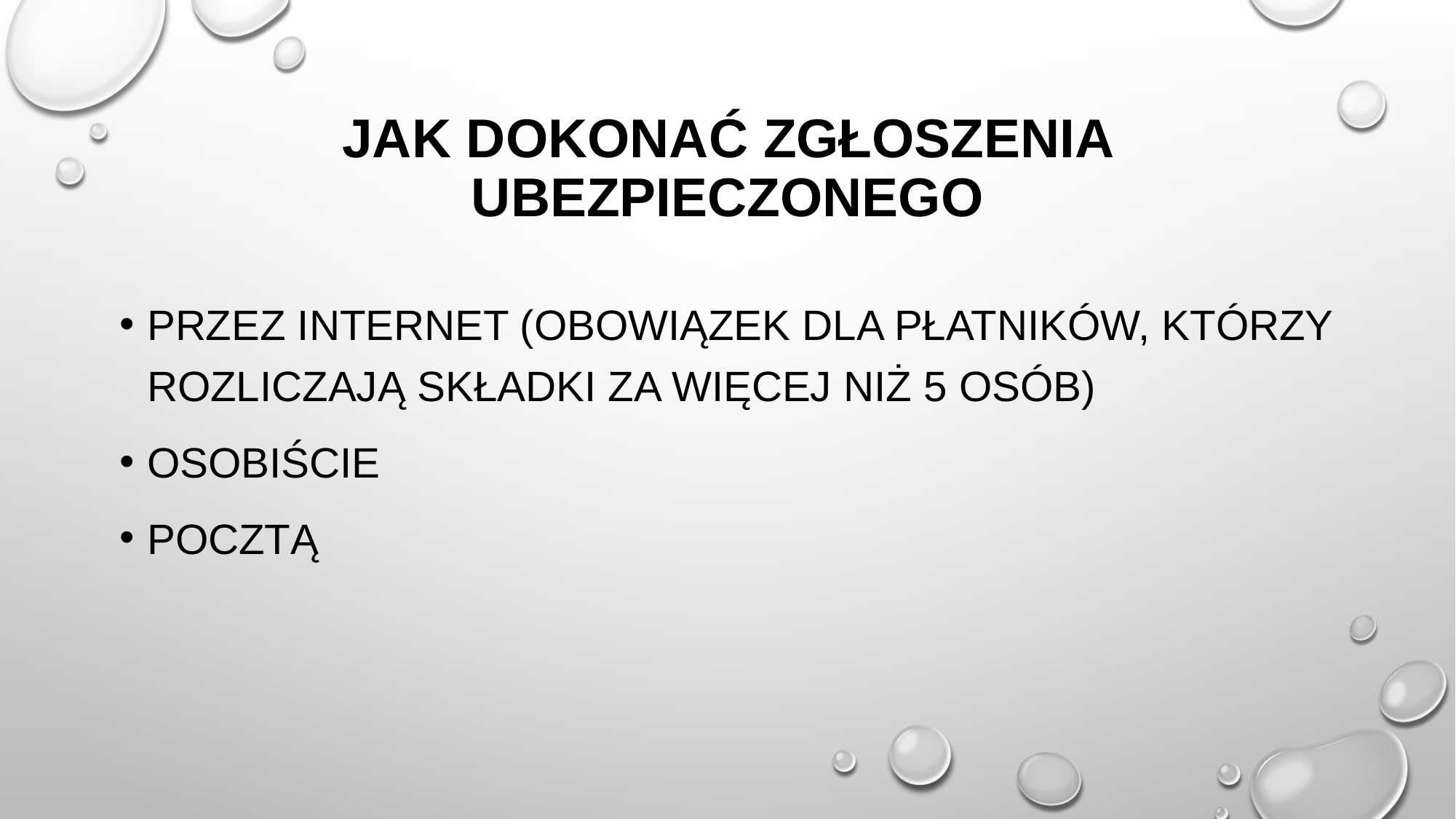

# Jak dokonać zgłoszenia ubezpieczonego
Przez internet (obowiązek dla płatników, którzy rozliczają składki za więcej niż 5 osób)
Osobiście
pocztą